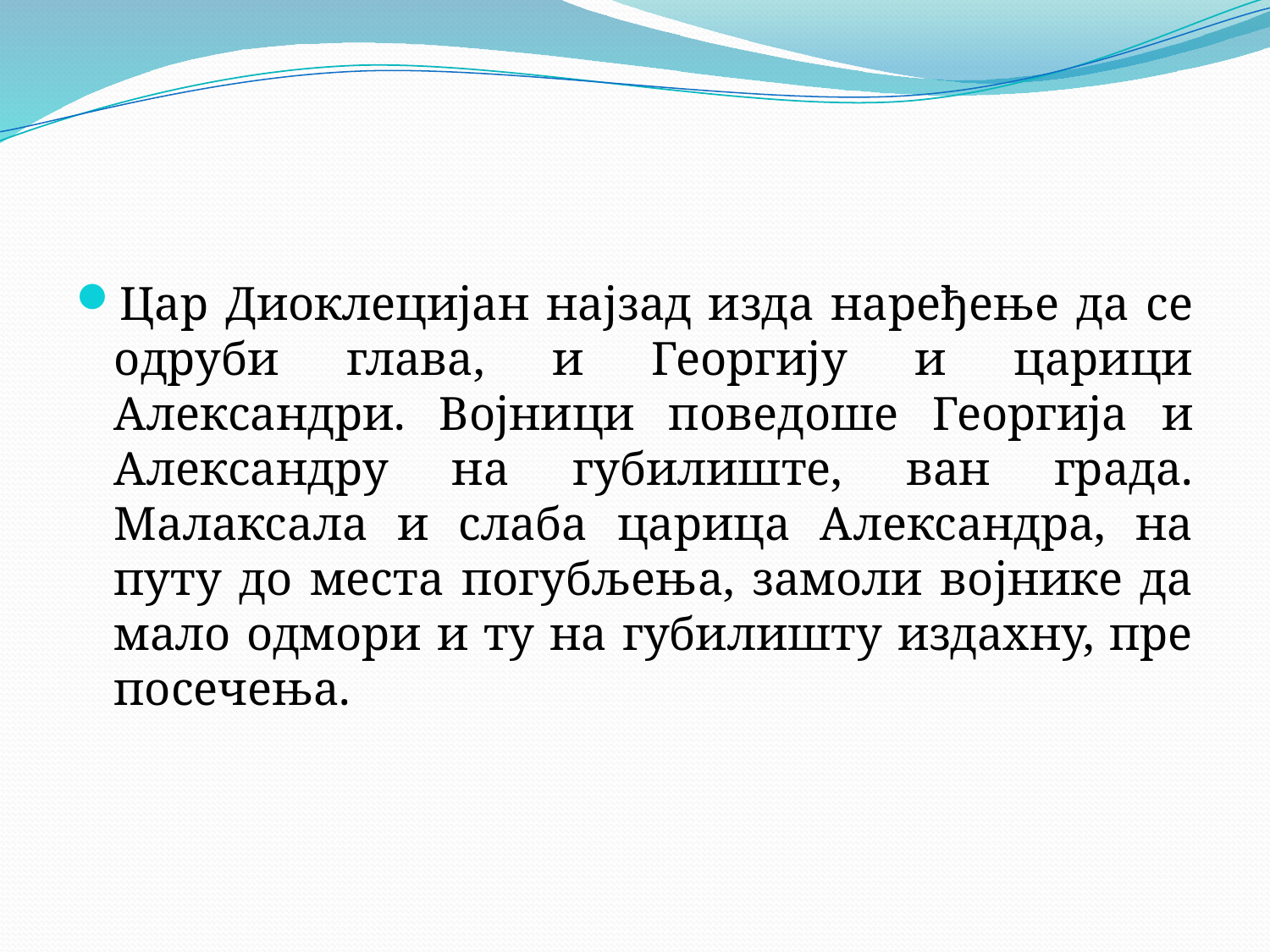

#
Цар Диоклецијан најзад изда наређење да се одруби глава, и Георгију и царици Александри. Војници поведоше Георгија и Александру на губилиште, ван града. Малаксала и слаба царица Александра, на путу до места погубљења, замоли војнике да мало одмори и ту на губилишту издахну, пре посечења.